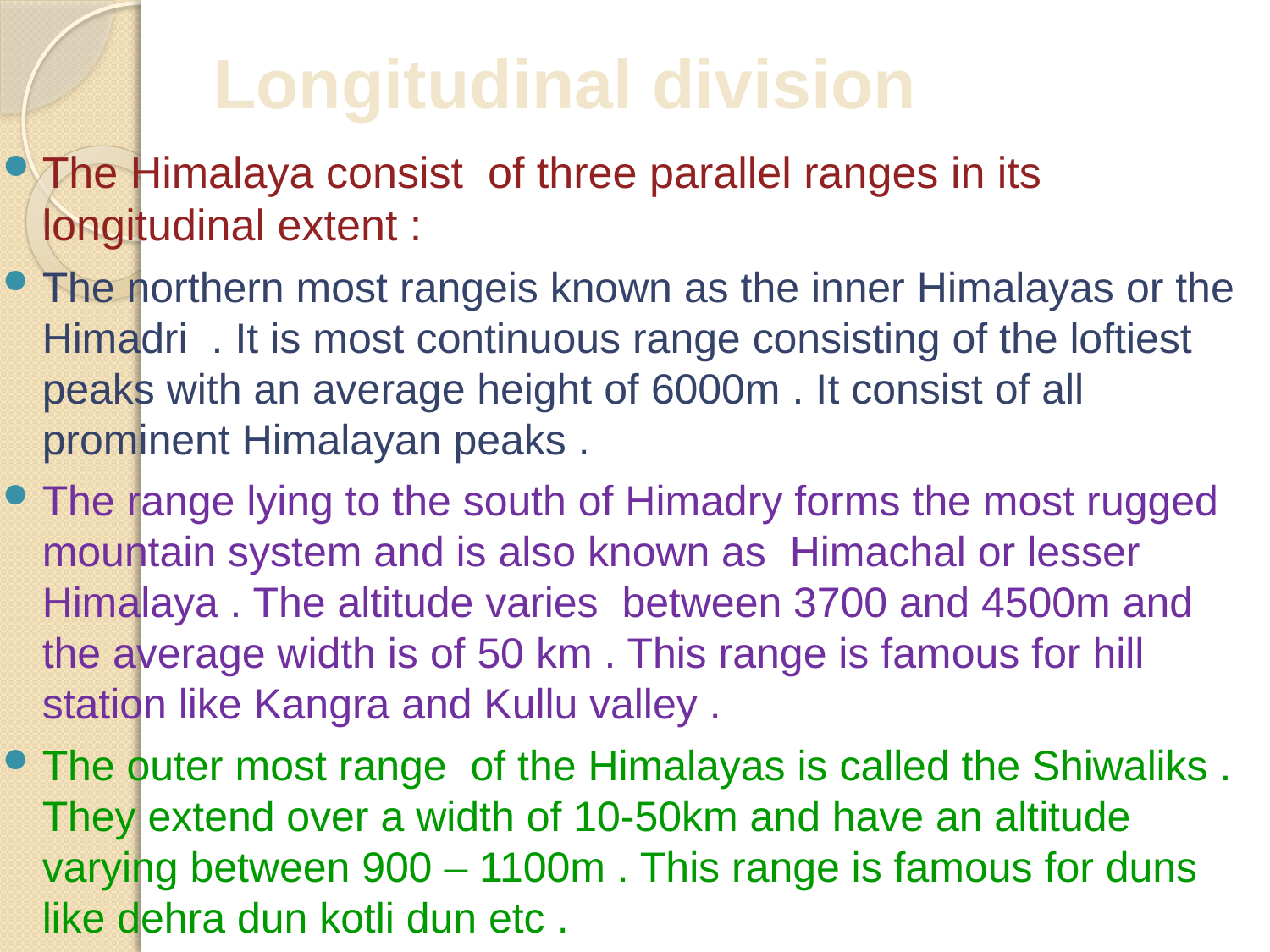

# Longitudinal division
The Himalaya consist  of three parallel ranges in its longitudinal extent :
The northern most rangeis known as the inner Himalayas or the Himadri  . It is most continuous range consisting of the loftiest peaks with an average height of 6000m . It consist of all prominent Himalayan peaks .
The range lying to the south of Himadry forms the most rugged mountain system and is also known as  Himachal or lesser Himalaya . The altitude varies  between 3700 and 4500m and the average width is of 50 km . This range is famous for hill station like Kangra and Kullu valley .
The outer most range  of the Himalayas is called the Shiwaliks . They extend over a width of 10-50km and have an altitude varying between 900 – 1100m . This range is famous for duns like dehra dun kotli dun etc .